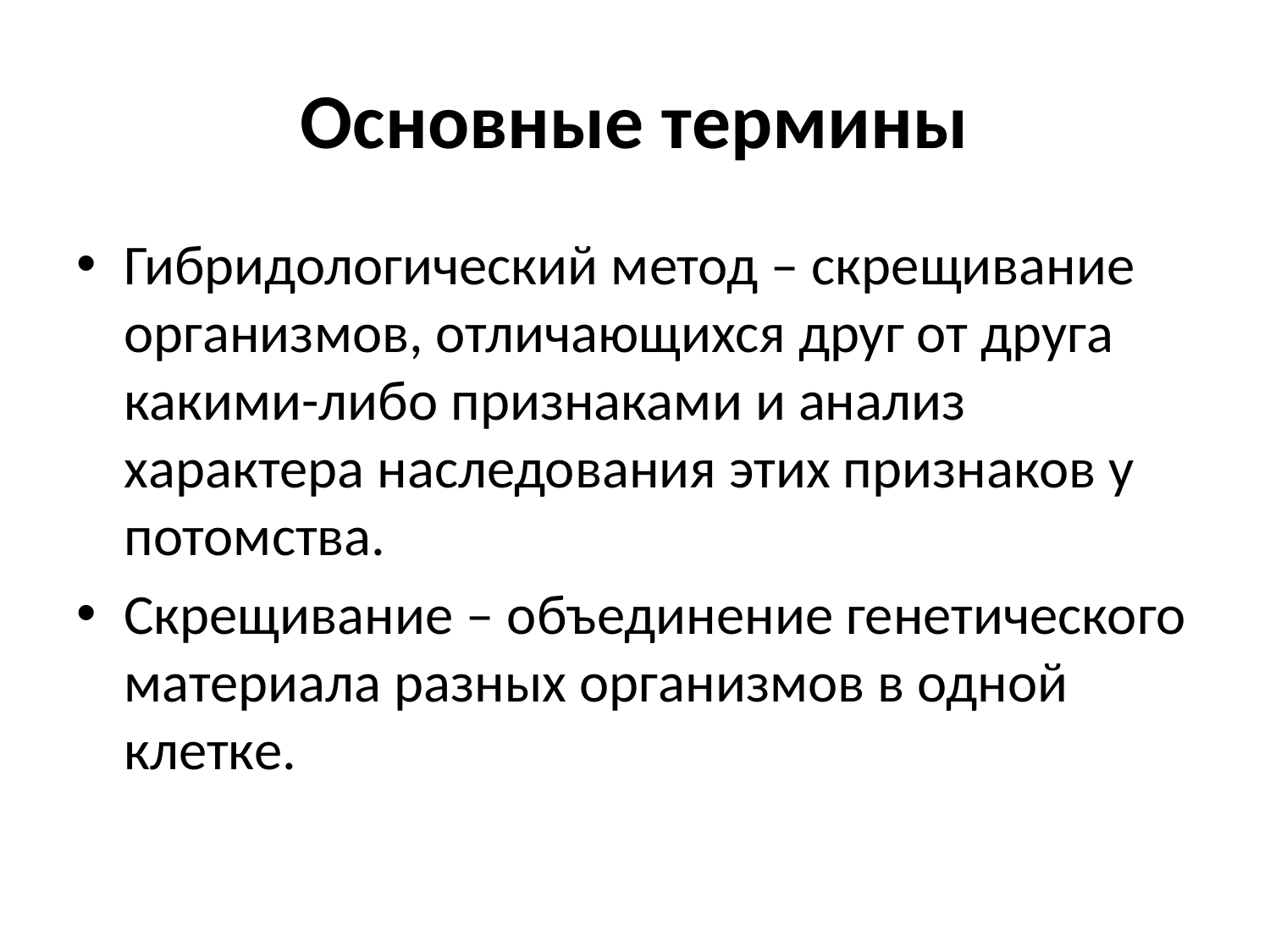

# Основные термины
Гибридологический метод – скрещивание организмов, отличающихся друг от друга какими-либо признаками и анализ характера наследования этих признаков у потомства.
Скрещивание – объединение генетического материала разных организмов в одной клетке.